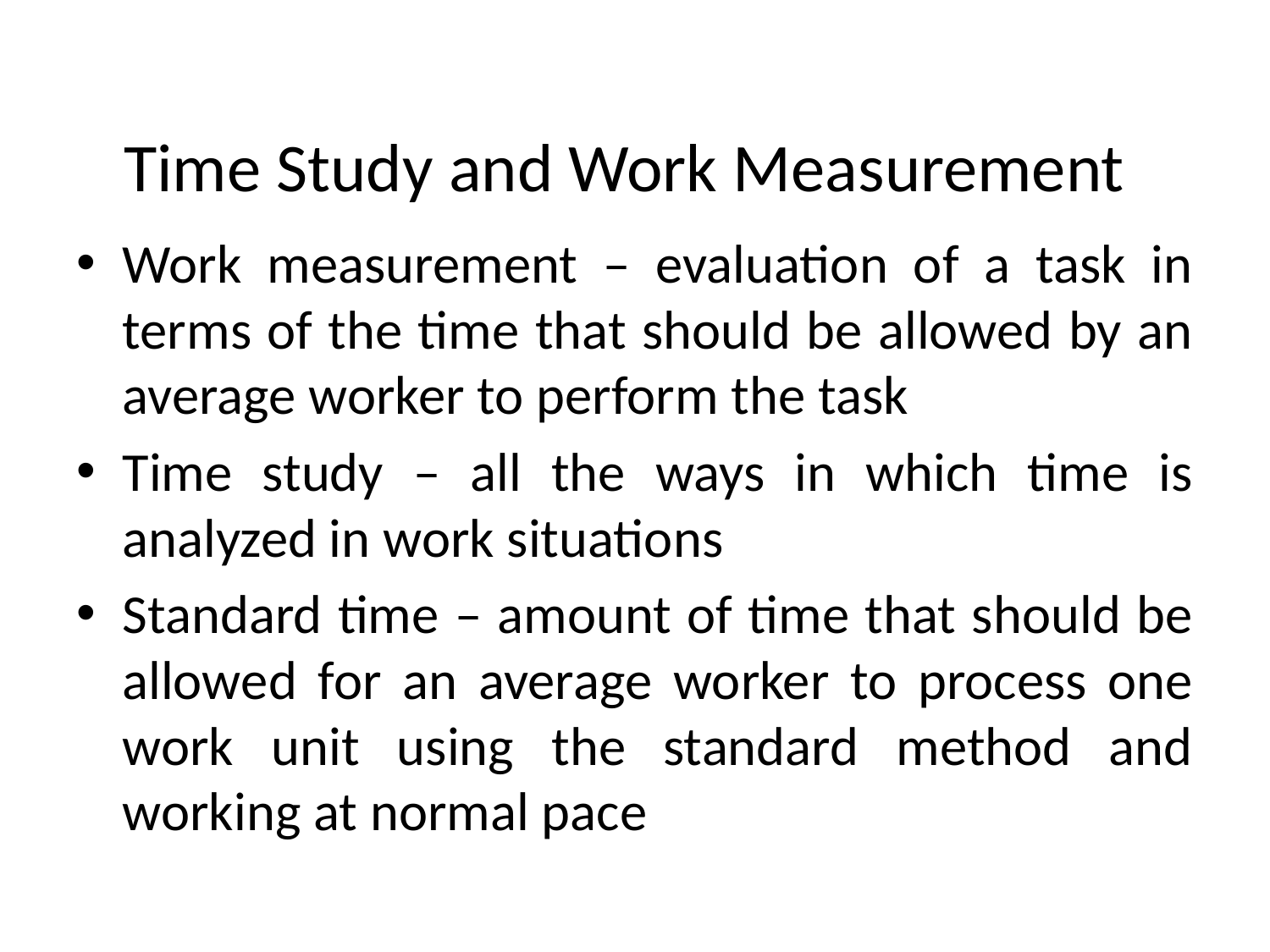

# Time Study and Work Measurement
Work measurement – evaluation of a task in terms of the time that should be allowed by an average worker to perform the task
Time study – all the ways in which time is analyzed in work situations
Standard time – amount of time that should be allowed for an average worker to process one work unit using the standard method and working at normal pace